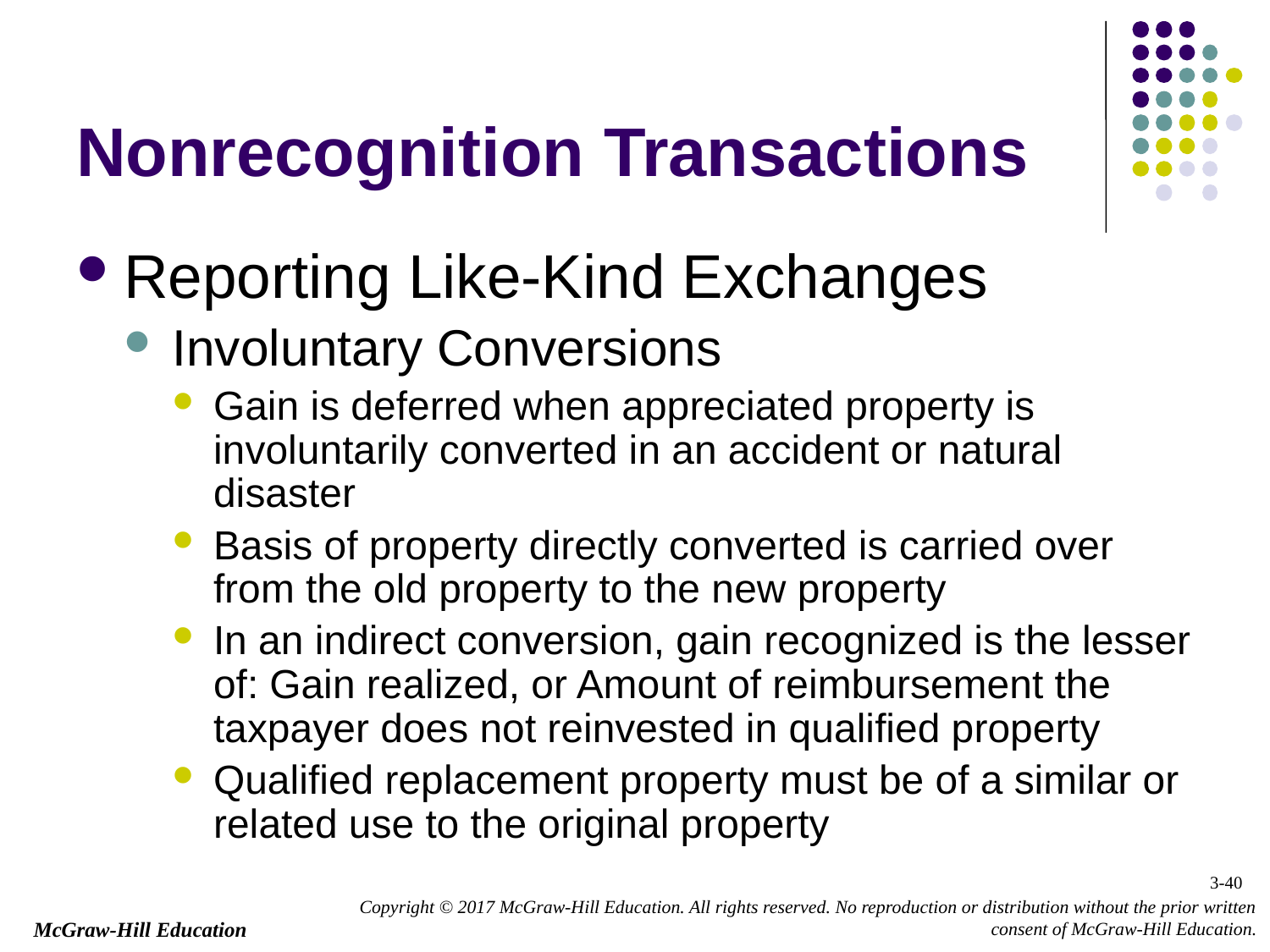

# Nonrecognition Transactions
Reporting Like-Kind Exchanges
Involuntary Conversions
Gain is deferred when appreciated property is involuntarily converted in an accident or natural disaster
Basis of property directly converted is carried over from the old property to the new property
In an indirect conversion, gain recognized is the lesser of: Gain realized, or Amount of reimbursement the taxpayer does not reinvested in qualified property
Qualified replacement property must be of a similar or related use to the original property